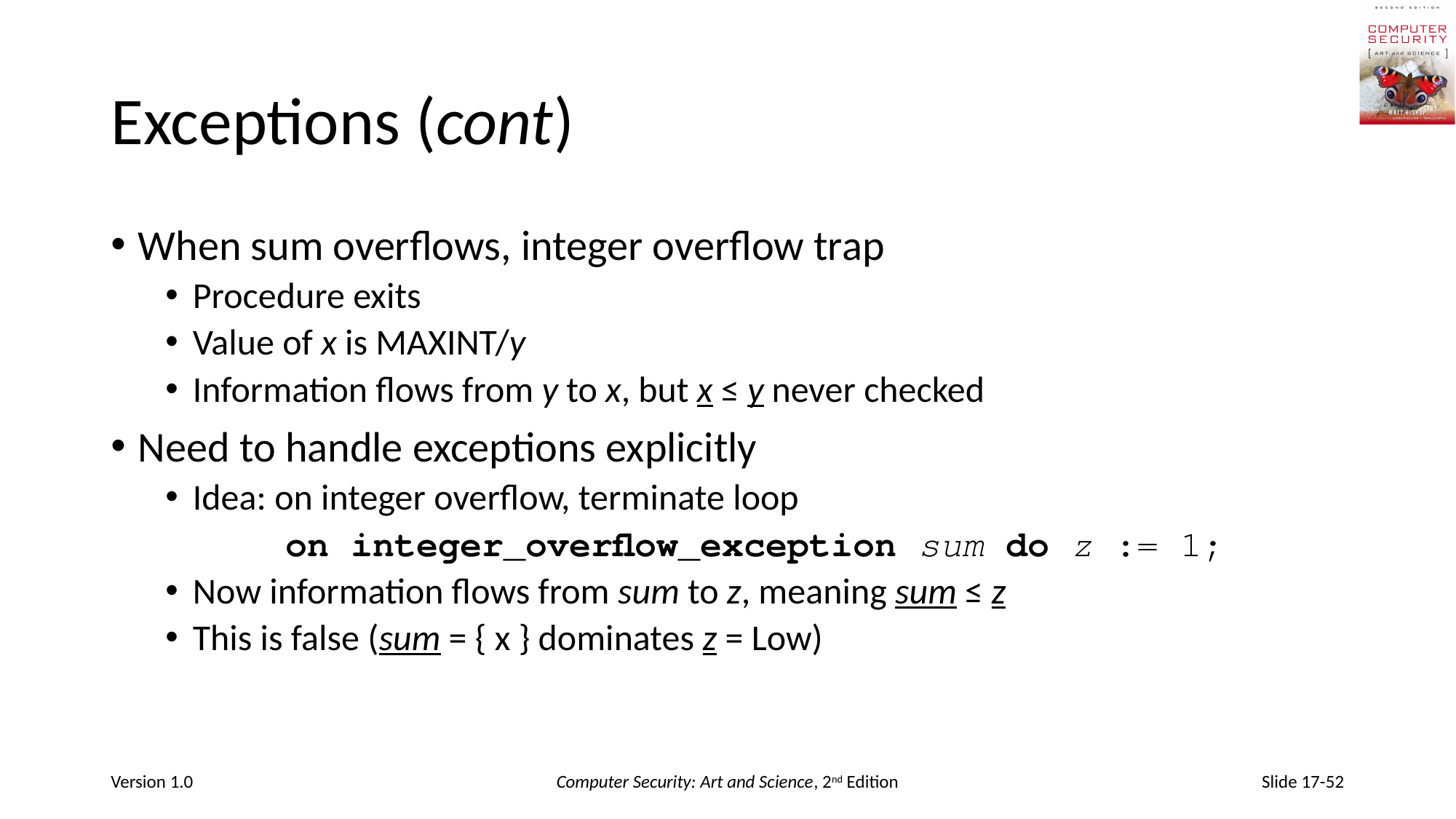

# Exceptions (cont)
When sum overflows, integer overflow trap
Procedure exits
Value of x is MAXINT/y
Information flows from y to x, but x ≤ y never checked
Need to handle exceptions explicitly
Idea: on integer overflow, terminate loop
on integer_overflow_exception sum do z := 1;
Now information flows from sum to z, meaning sum ≤ z
This is false (sum = { x } dominates z = Low)
Version 1.0
Computer Security: Art and Science, 2nd Edition
Slide 17-52